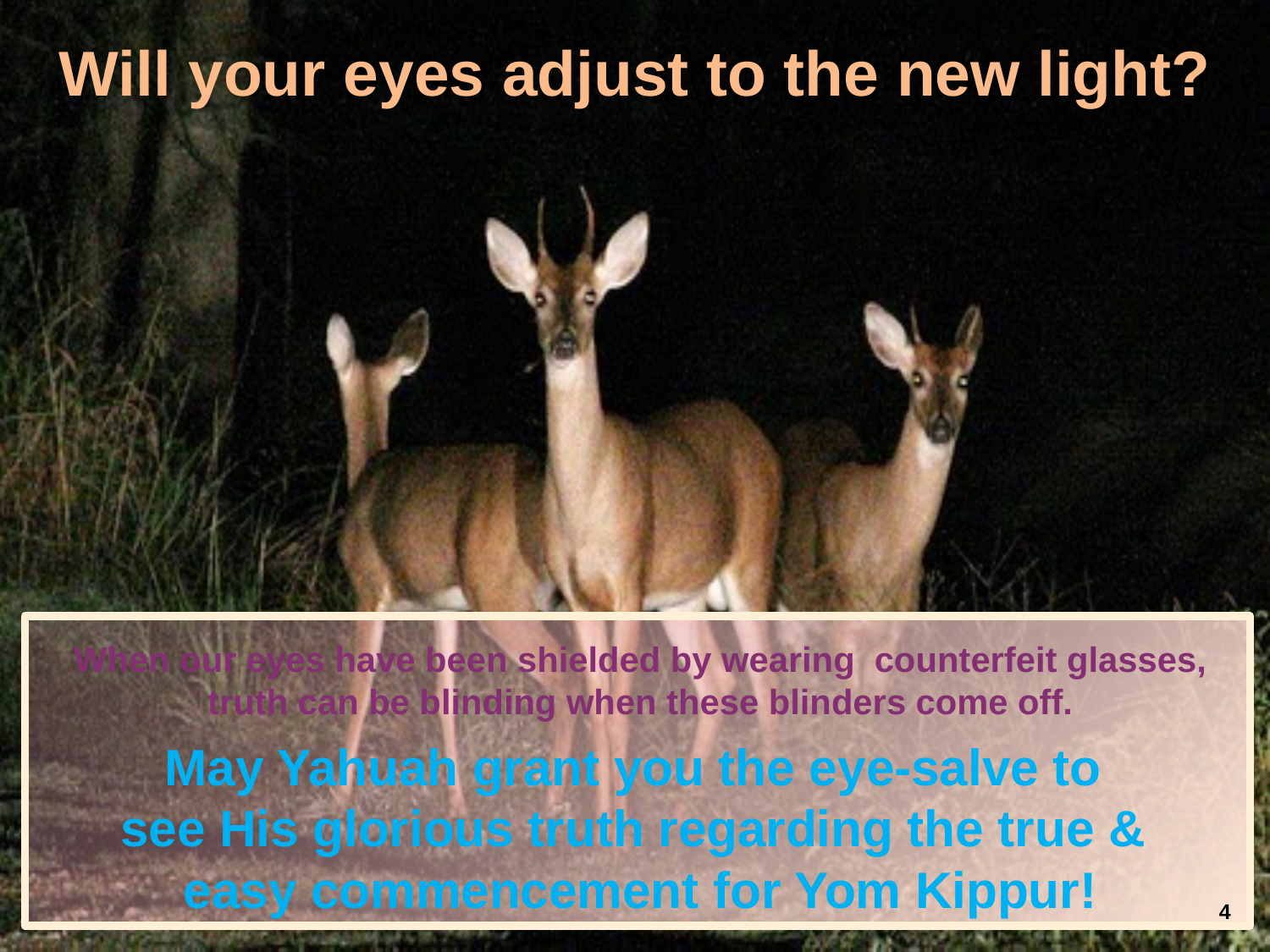

Will your eyes adjust to the new light?

When our eyes have been shielded by wearing  counterfeit glasses, truth can be blinding when these blinders come off.
May Yahuah grant you the eye-salve to
see His glorious truth regarding the true &
easy commencement for Yom Kippur!
4
4